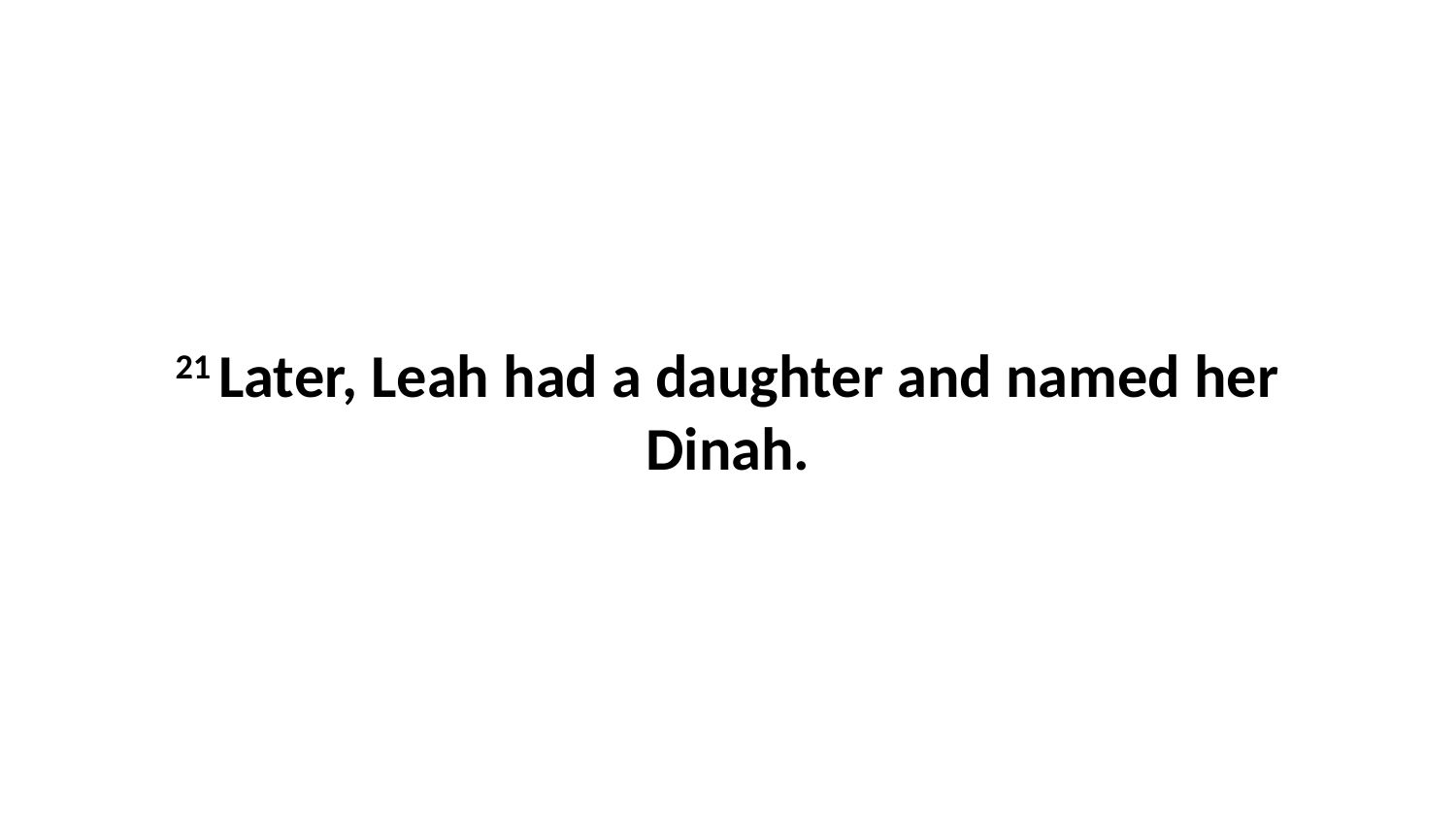

21 Later, Leah had a daughter and named her Dinah.